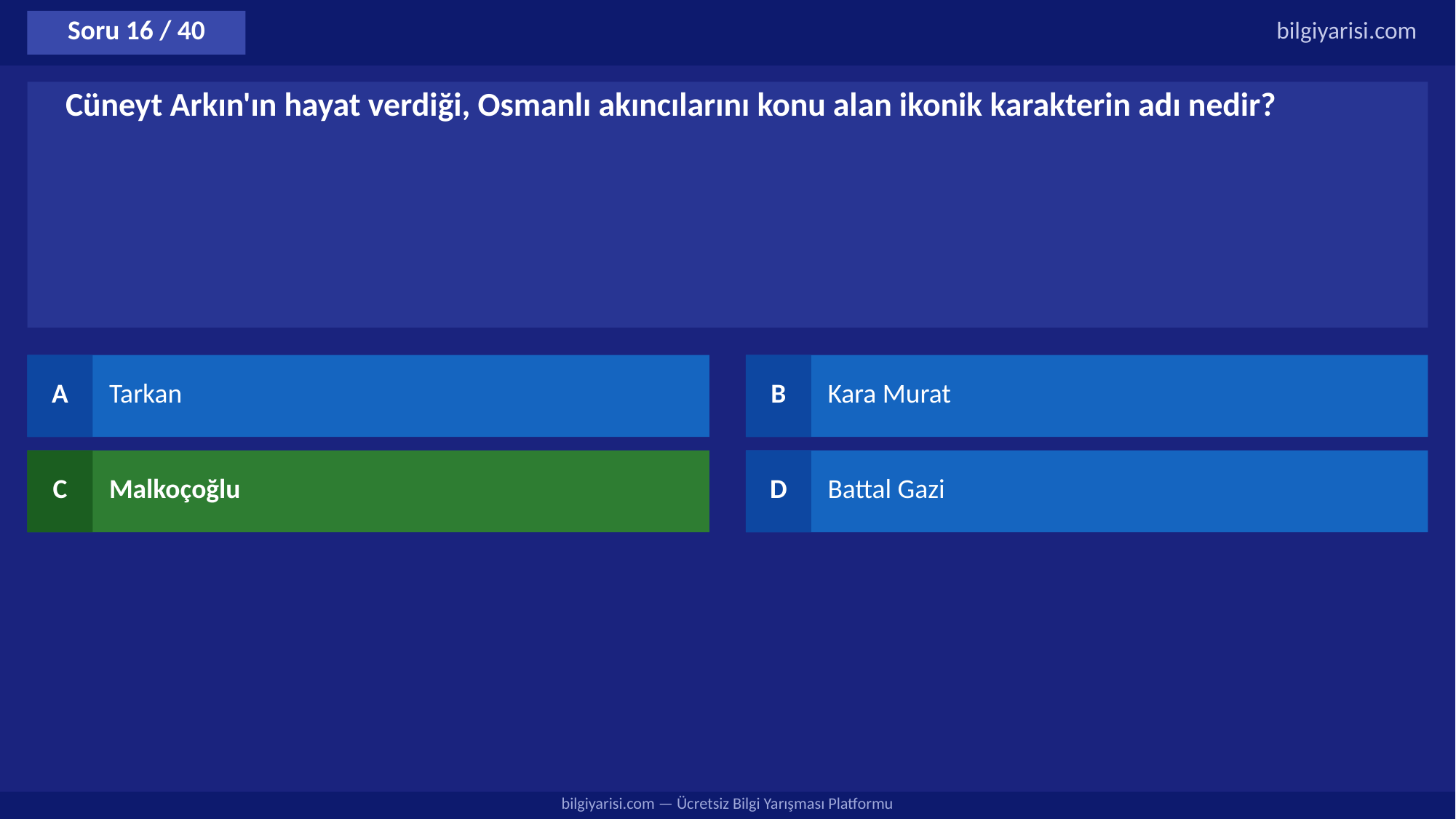

Soru 16 / 40
bilgiyarisi.com

Cüneyt Arkın'ın hayat verdiği, Osmanlı akıncılarını konu alan ikonik karakterin adı nedir?

A
Tarkan

B
Kara Murat

C
Malkoçoğlu

D
Battal Gazi
bilgiyarisi.com — Ücretsiz Bilgi Yarışması Platformu